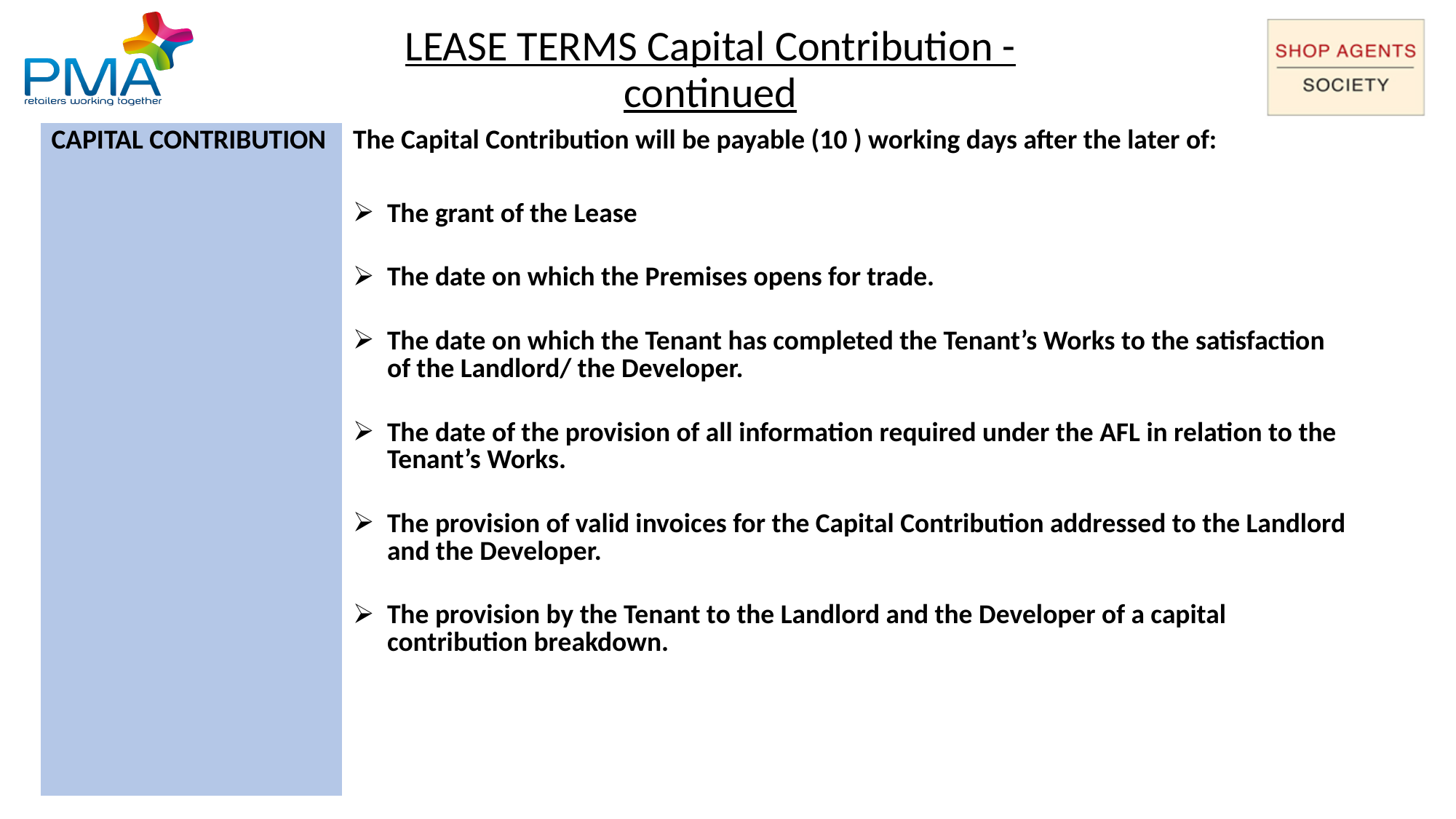

# LEASE TERMS Capital Contribution - continued
| CAPITAL CONTRIBUTION | The Capital Contribution will be payable (10 ) working days after the later of:   The grant of the Lease The date on which the Premises opens for trade. The date on which the Tenant has completed the Tenant’s Works to the satisfaction of the Landlord/ the Developer. The date of the provision of all information required under the AFL in relation to the Tenant’s Works. The provision of valid invoices for the Capital Contribution addressed to the Landlord and the Developer. The provision by the Tenant to the Landlord and the Developer of a capital contribution breakdown. |
| --- | --- |